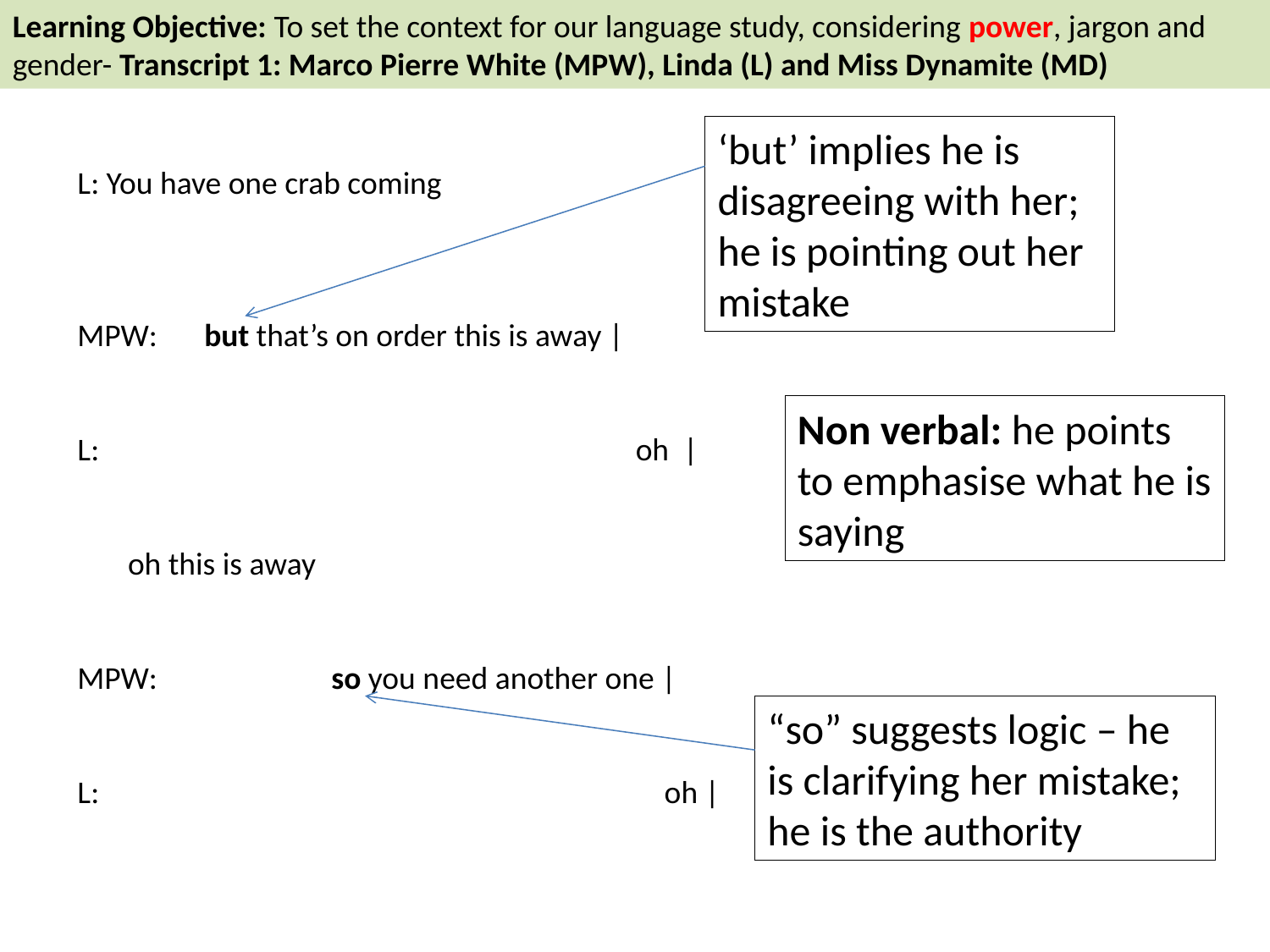

Learning Objective: To set the context for our language study, considering power, jargon and gender- Transcript 1: Marco Pierre White (MPW), Linda (L) and Miss Dynamite (MD)
‘but’ implies he is disagreeing with her; he is pointing out her mistake
L: You have one crab coming

MPW: 	but that’s on order this is away |

L: 				       oh  |

       oh this is away

MPW: 		so you need another one |

L: 				           oh |

Non verbal: he points to emphasise what he is saying
“so” suggests logic – he is clarifying her mistake; he is the authority